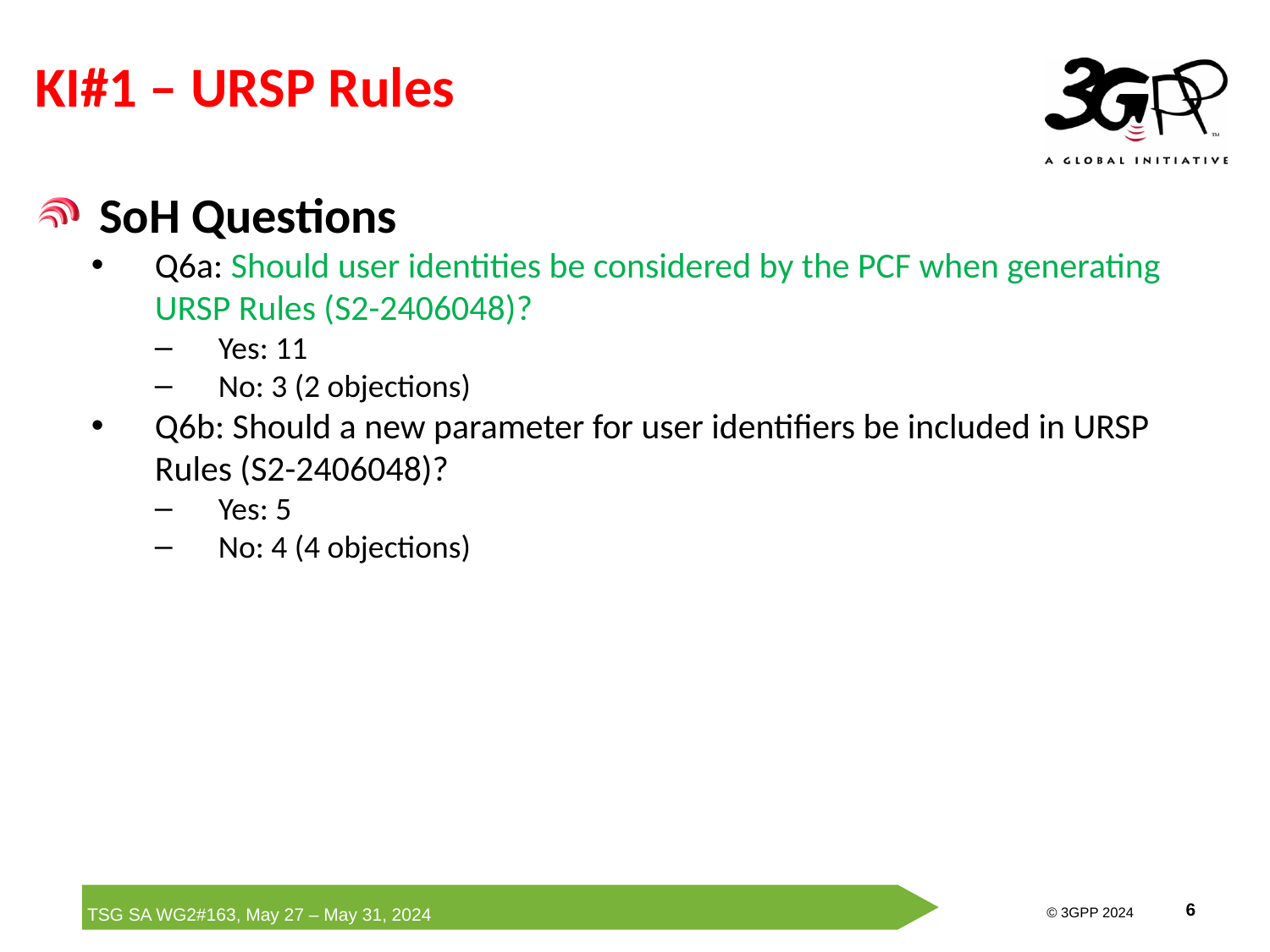

# KI#1 – URSP Rules
SoH Questions
Q6a: Should user identities be considered by the PCF when generating URSP Rules (S2-2406048)?
Yes: 11
No: 3 (2 objections)
Q6b: Should a new parameter for user identifiers be included in URSP Rules (S2-2406048)?
Yes: 5
No: 4 (4 objections)